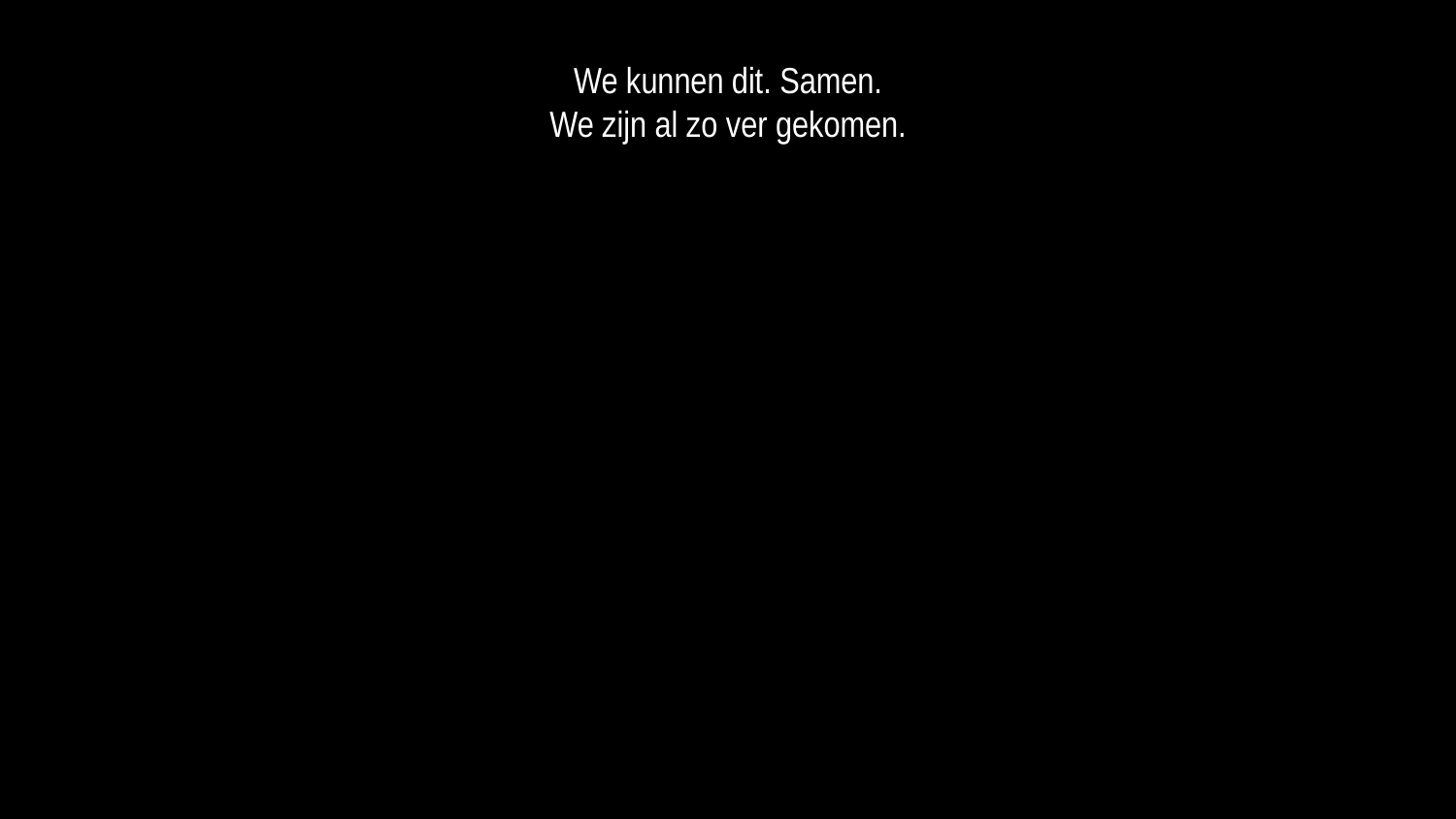

We kunnen dit. Samen.
We zijn al zo ver gekomen.